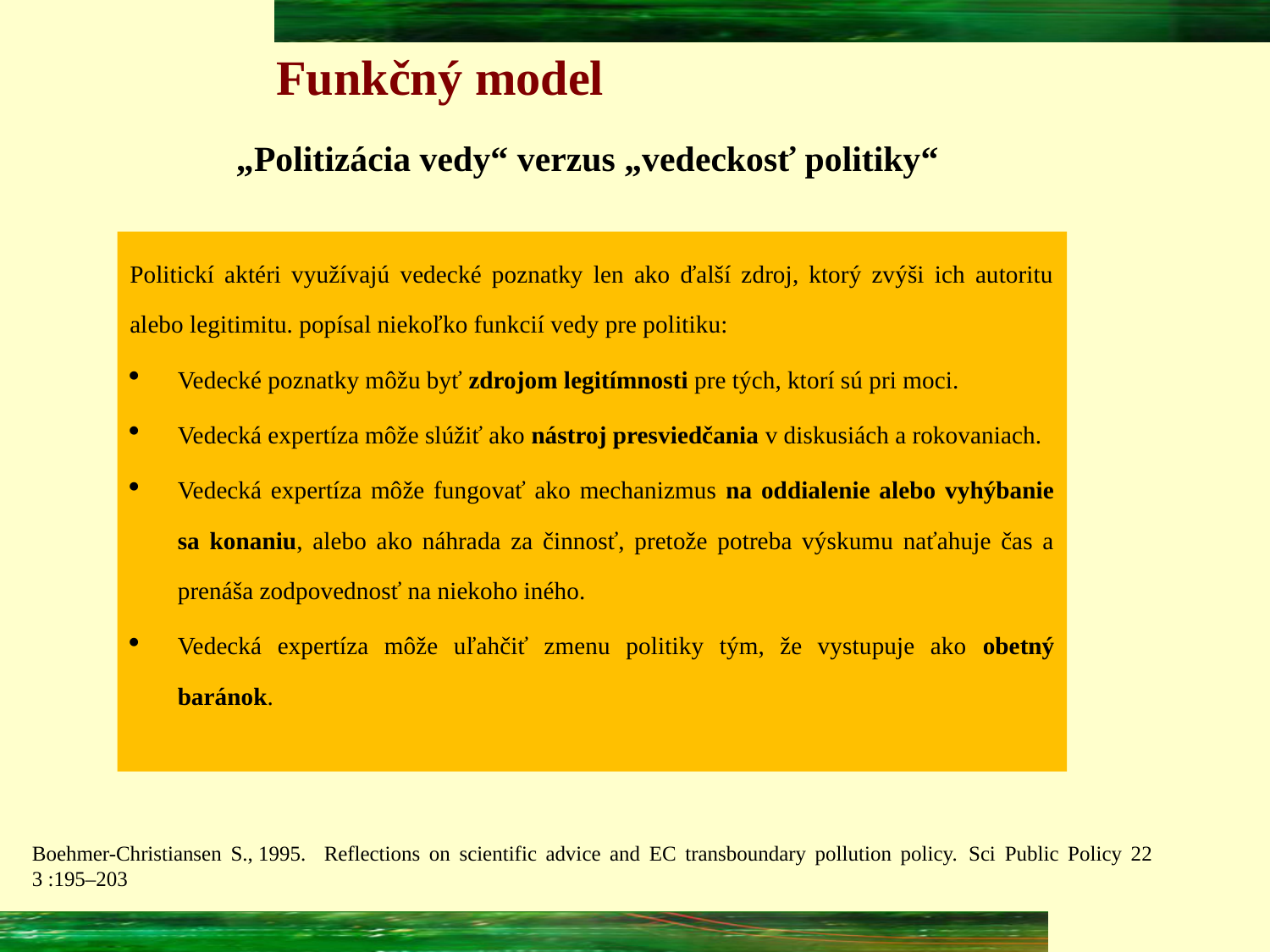

# Funkčný model
„Politizácia vedy“ verzus „vedeckosť politiky“
Politickí aktéri využívajú vedecké poznatky len ako ďalší zdroj, ktorý zvýši ich autoritu alebo legitimitu. popísal niekoľko funkcií vedy pre politiku:
Vedecké poznatky môžu byť zdrojom legitímnosti pre tých, ktorí sú pri moci.
Vedecká expertíza môže slúžiť ako nástroj presviedčania v diskusiách a rokovaniach.
Vedecká expertíza môže fungovať ako mechanizmus na oddialenie alebo vyhýbanie sa konaniu, alebo ako náhrada za činnosť, pretože potreba výskumu naťahuje čas a prenáša zodpovednosť na niekoho iného.
Vedecká expertíza môže uľahčiť zmenu politiky tým, že vystupuje ako obetný baránok.

Boehmer-Christiansen S., 1995.  Reflections on scientific advice and EC transboundary pollution policy. Sci Public Policy 22 3 :195–203